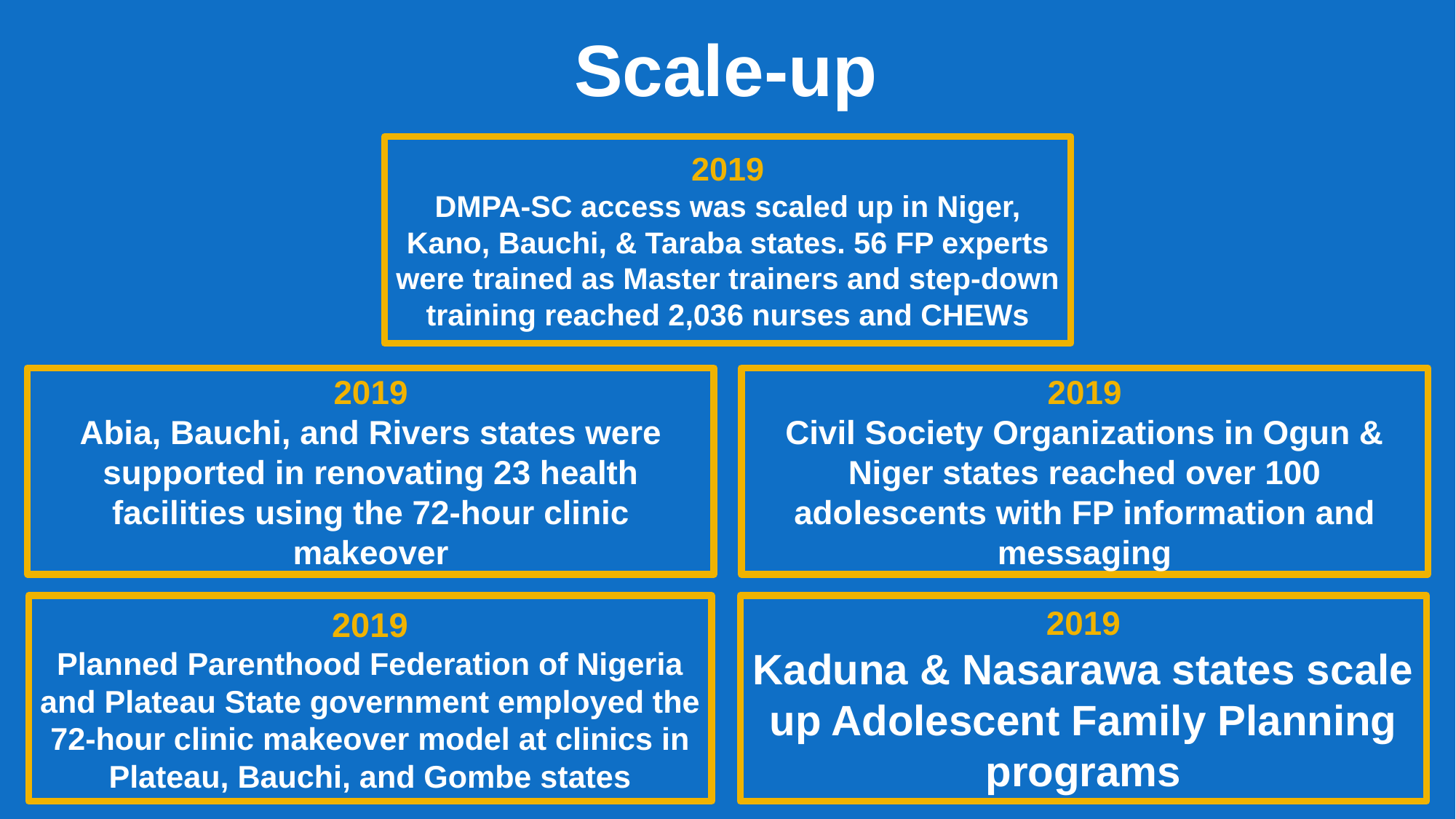

Scale-up
2019
DMPA-SC access was scaled up in Niger, Kano, Bauchi, & Taraba states. 56 FP experts were trained as Master trainers and step-down training reached 2,036 nurses and CHEWs
2019
Abia, Bauchi, and Rivers states were supported in renovating 23 health facilities using the 72-hour clinic makeover
2019
Civil Society Organizations in Ogun & Niger states reached over 100 adolescents with FP information and messaging
2019
Planned Parenthood Federation of Nigeria and Plateau State government employed the 72-hour clinic makeover model at clinics in Plateau, Bauchi, and Gombe states
2019
Kaduna & Nasarawa states scale up Adolescent Family Planning programs